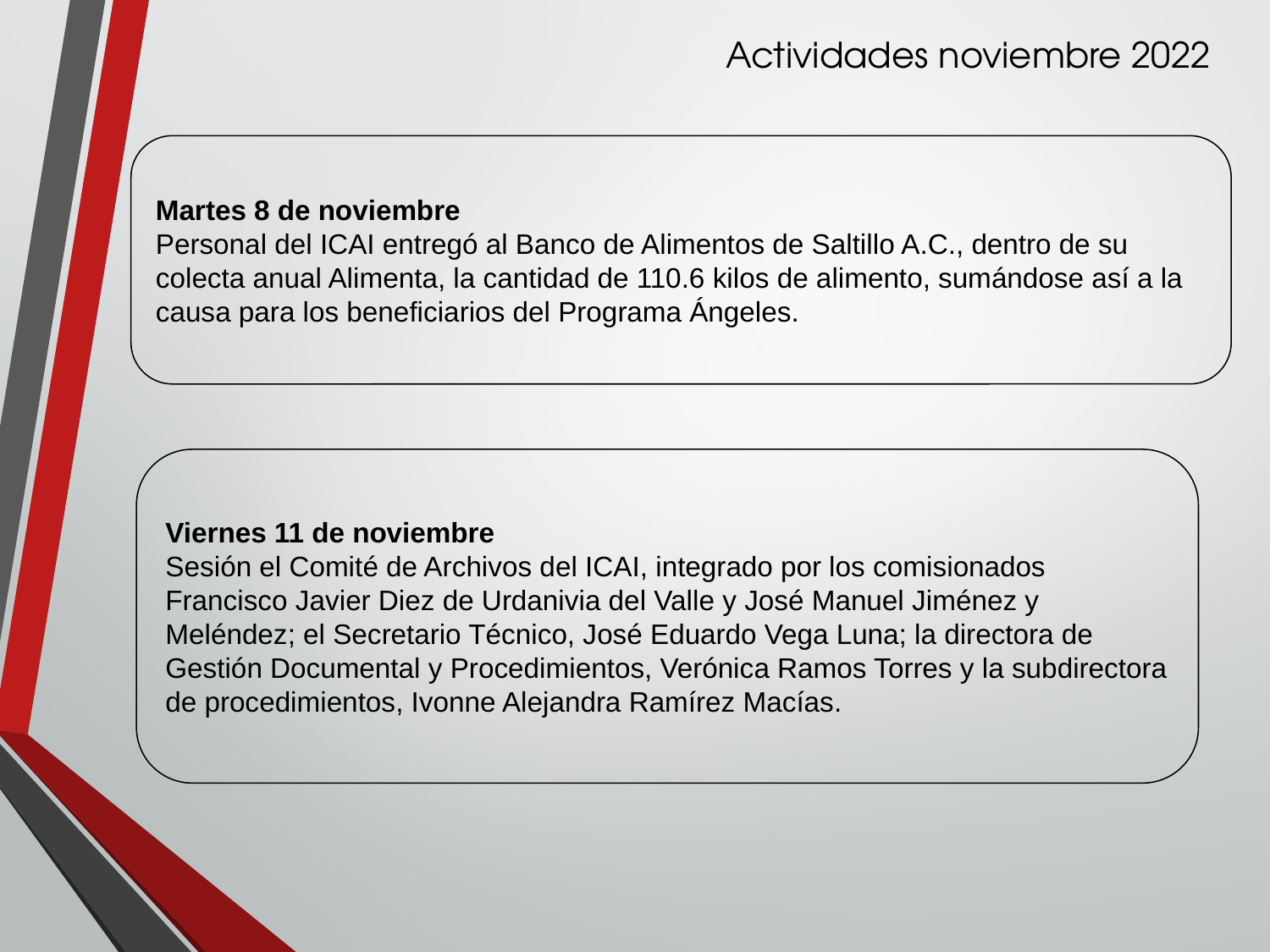

Actividades noviembre 2022
Martes 8 de noviembre
Personal del ICAI entregó al Banco de Alimentos de Saltillo A.C., dentro de su colecta anual Alimenta, la cantidad de 110.6 kilos de alimento, sumándose así a la causa para los beneficiarios del Programa Ángeles.
Viernes 11 de noviembre
Sesión el Comité de Archivos del ICAI, integrado por los comisionados Francisco Javier Diez de Urdanivia del Valle y José Manuel Jiménez y Meléndez; el Secretario Técnico, José Eduardo Vega Luna; la directora de Gestión Documental y Procedimientos, Verónica Ramos Torres y la subdirectora de procedimientos, Ivonne Alejandra Ramírez Macías.